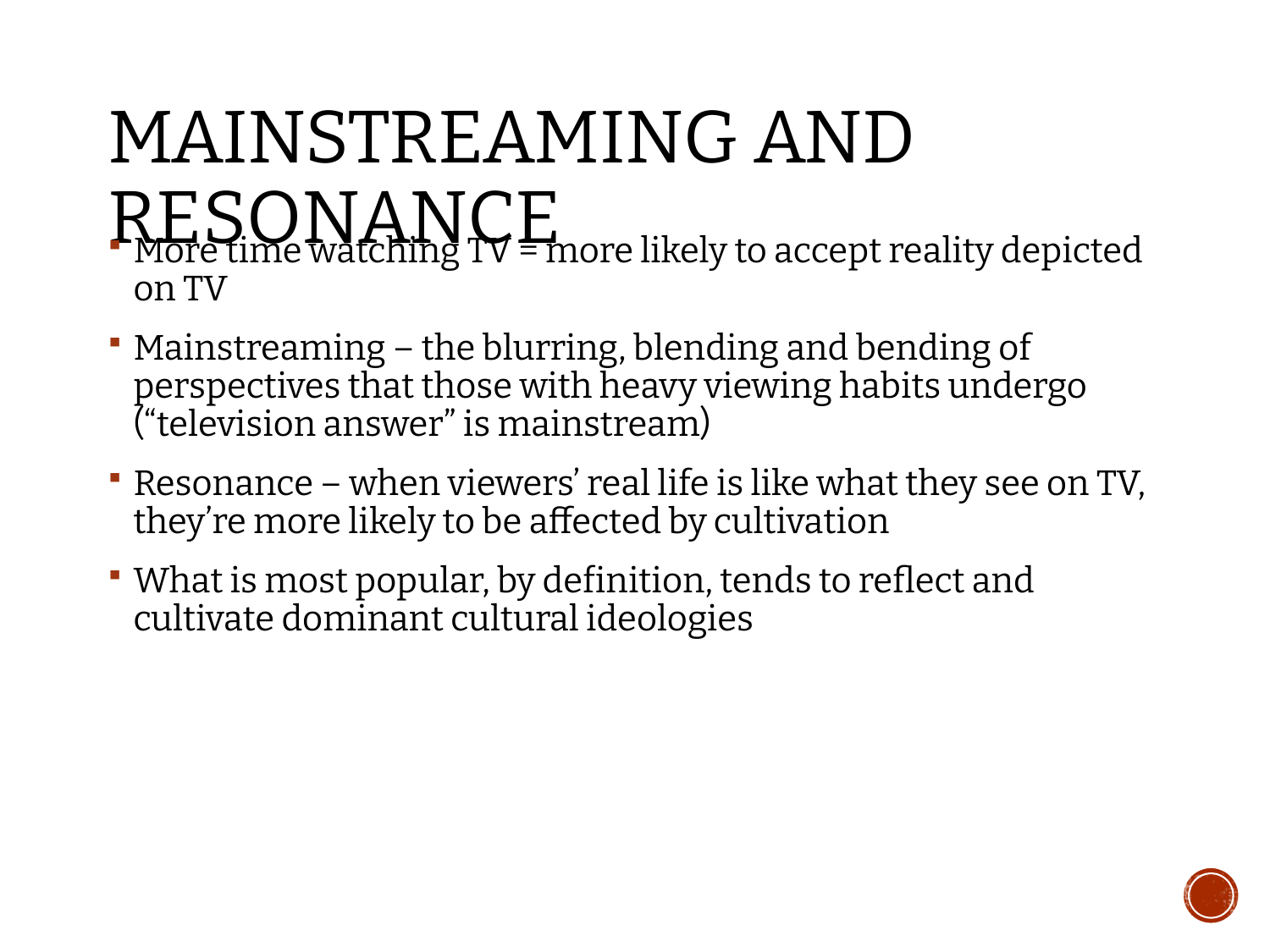

# Mainstreaming and Resonance
More time watching TV = more likely to accept reality depicted on TV
Mainstreaming – the blurring, blending and bending of perspectives that those with heavy viewing habits undergo (“television answer” is mainstream)
Resonance – when viewers’ real life is like what they see on TV, they’re more likely to be affected by cultivation
What is most popular, by definition, tends to reflect and cultivate dominant cultural ideologies